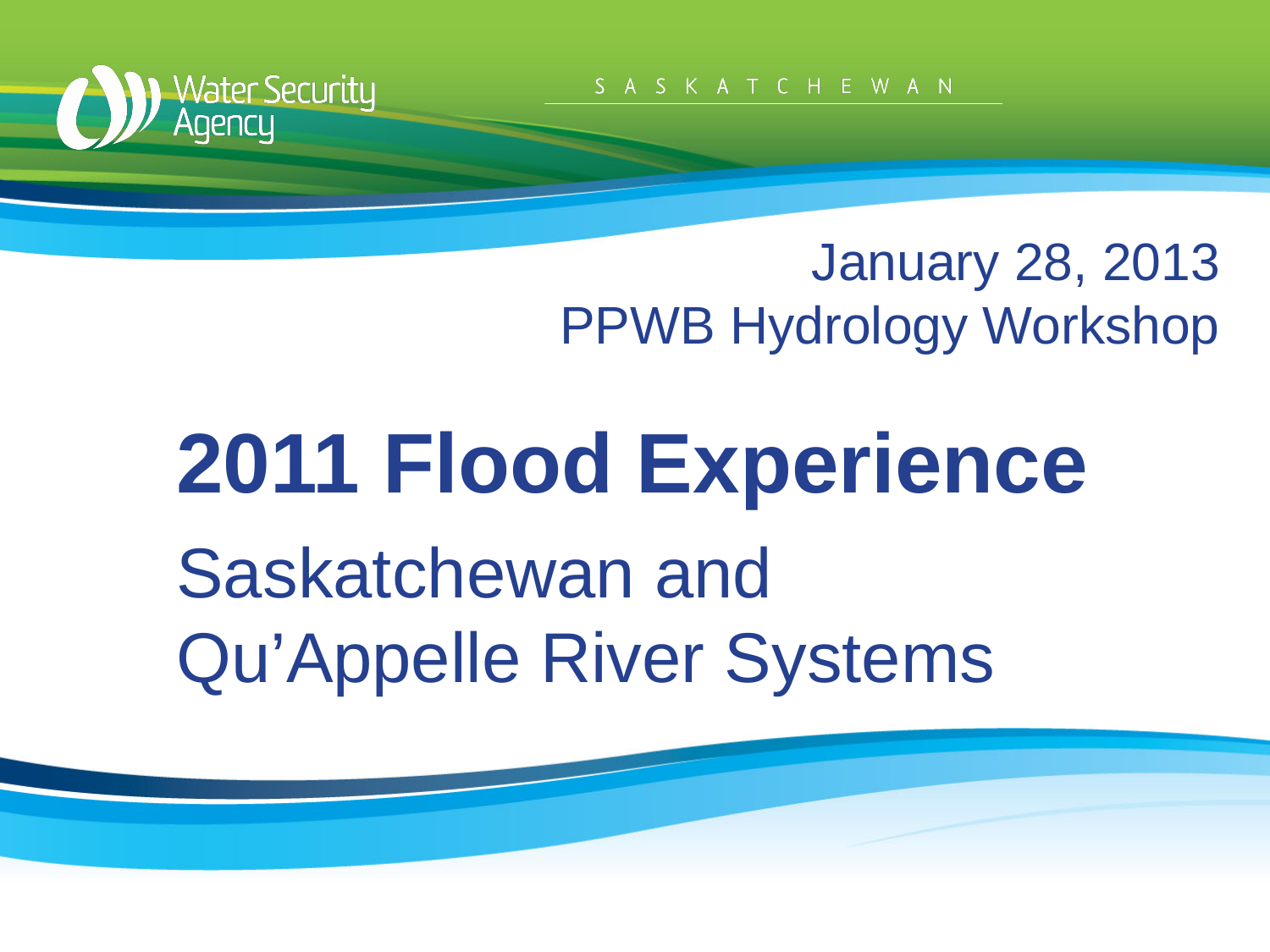

January 28, 2013
PPWB Hydrology Workshop
2011 Flood Experience
Saskatchewan and Qu’Appelle River Systems